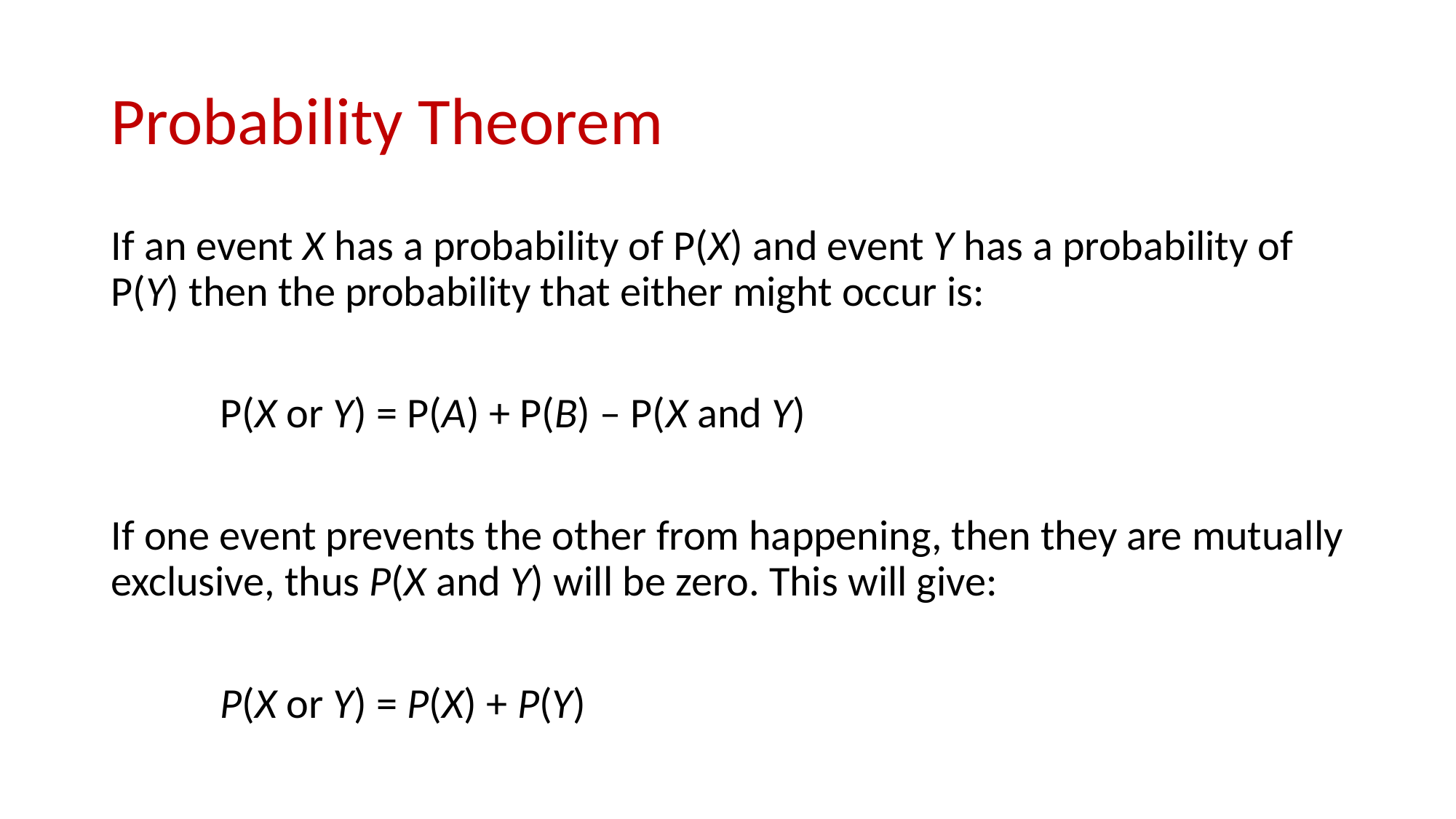

# Probability Theorem
If an event X has a probability of P(X) and event Y has a probability of P(Y) then the probability that either might occur is:

	P(X or Y) = P(A) + P(B) – P(X and Y)

If one event prevents the other from happening, then they are mutually exclusive, thus P(X and Y) will be zero. This will give:

	P(X or Y) = P(X) + P(Y)